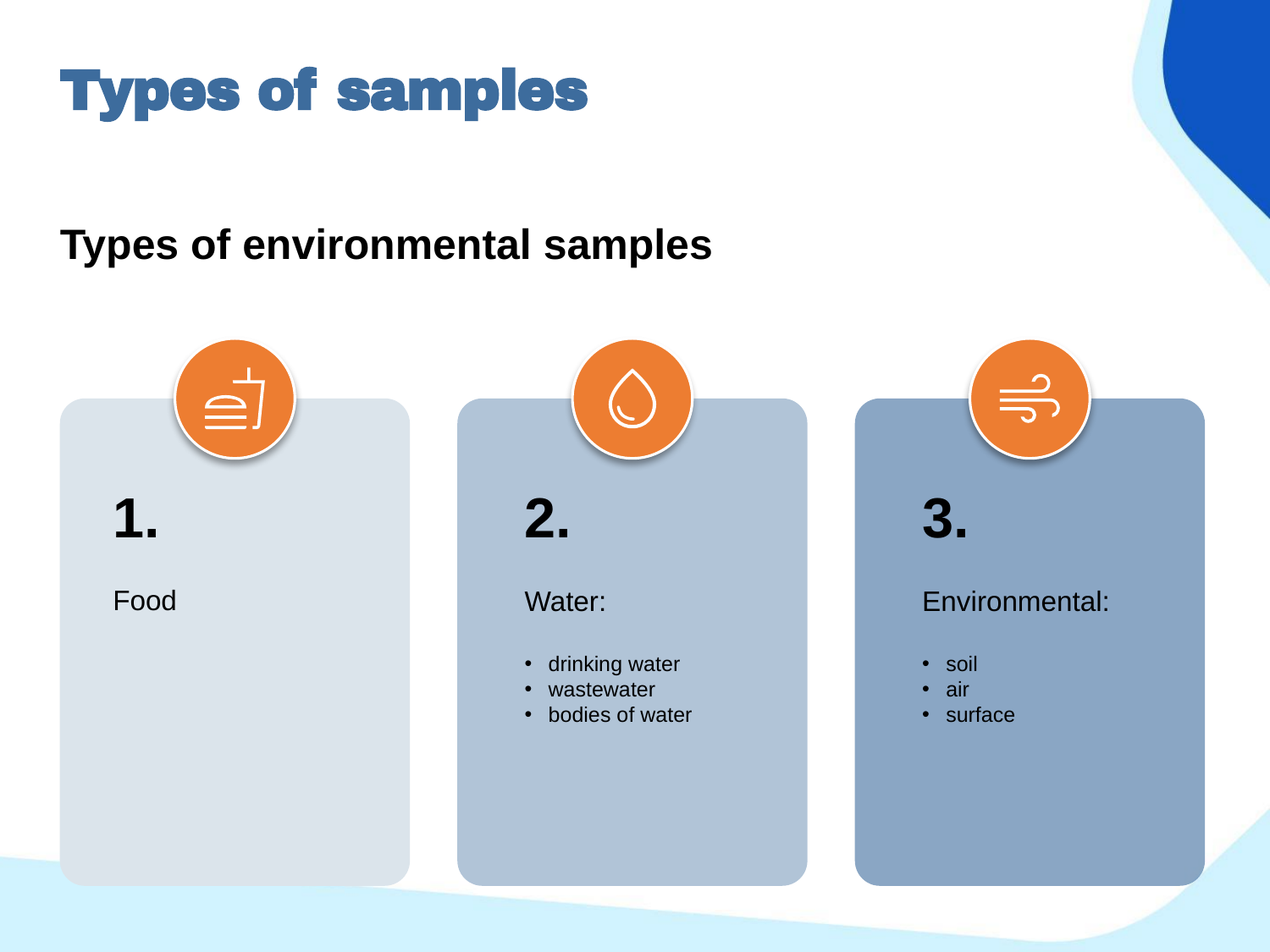

Types of samples
Types of environmental samples

1.

Food
2.

Water:

drinking water
wastewater
bodies of water
3.

Environmental:

soil
air
surface